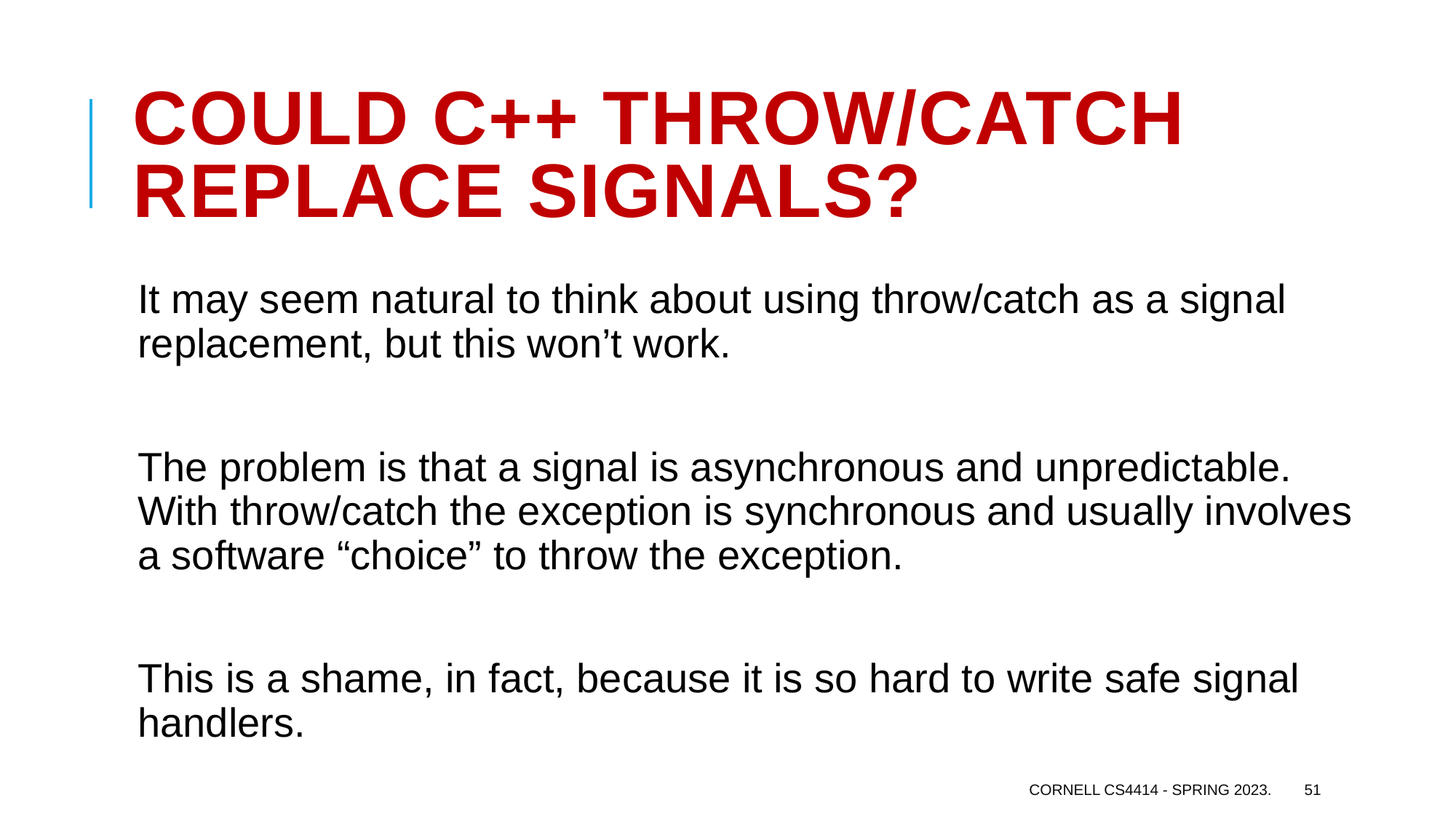

# Could C++ throw/catch replace signals?
It may seem natural to think about using throw/catch as a signal replacement, but this won’t work.

The problem is that a signal is asynchronous and unpredictable.  With throw/catch the exception is synchronous and usually involves a software “choice” to throw the exception.

This is a shame, in fact, because it is so hard to write safe signal handlers.
Cornell CS4414 - Spring 2023.
51